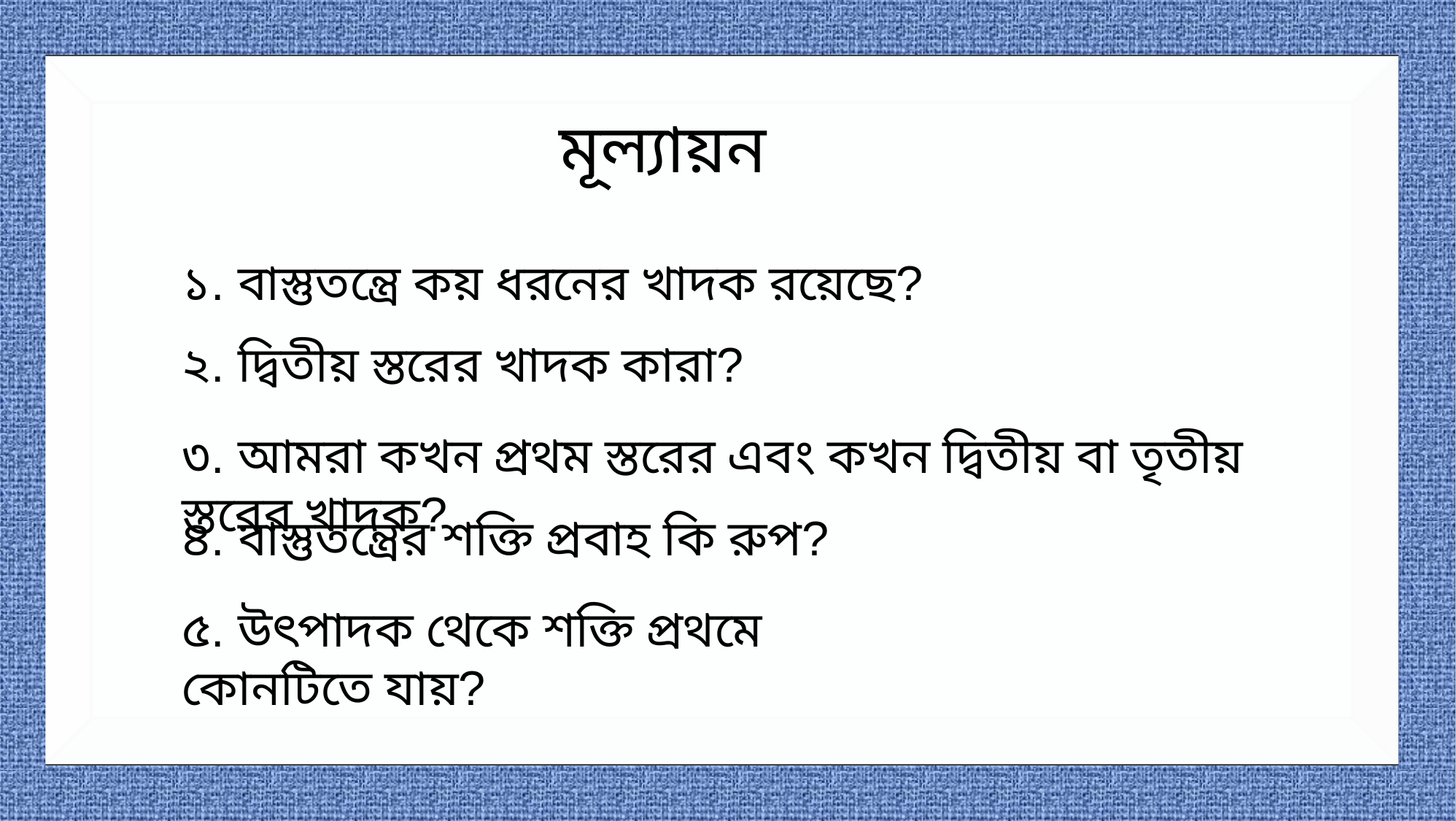

মূল্যায়ন
১. বাস্তুতন্ত্রে কয় ধরনের খাদক রয়েছে?
২. দ্বিতীয় স্তরের খাদক কারা?
৩. আমরা কখন প্রথম স্তরের এবং কখন দ্বিতীয় বা তৃতীয় স্তরের খাদক?
৪. বাস্তুতন্ত্রের শক্তি প্রবাহ কি রুপ?
৫. উৎপাদক থেকে শক্তি প্রথমে কোনটিতে যায়?
6/11/2020
15